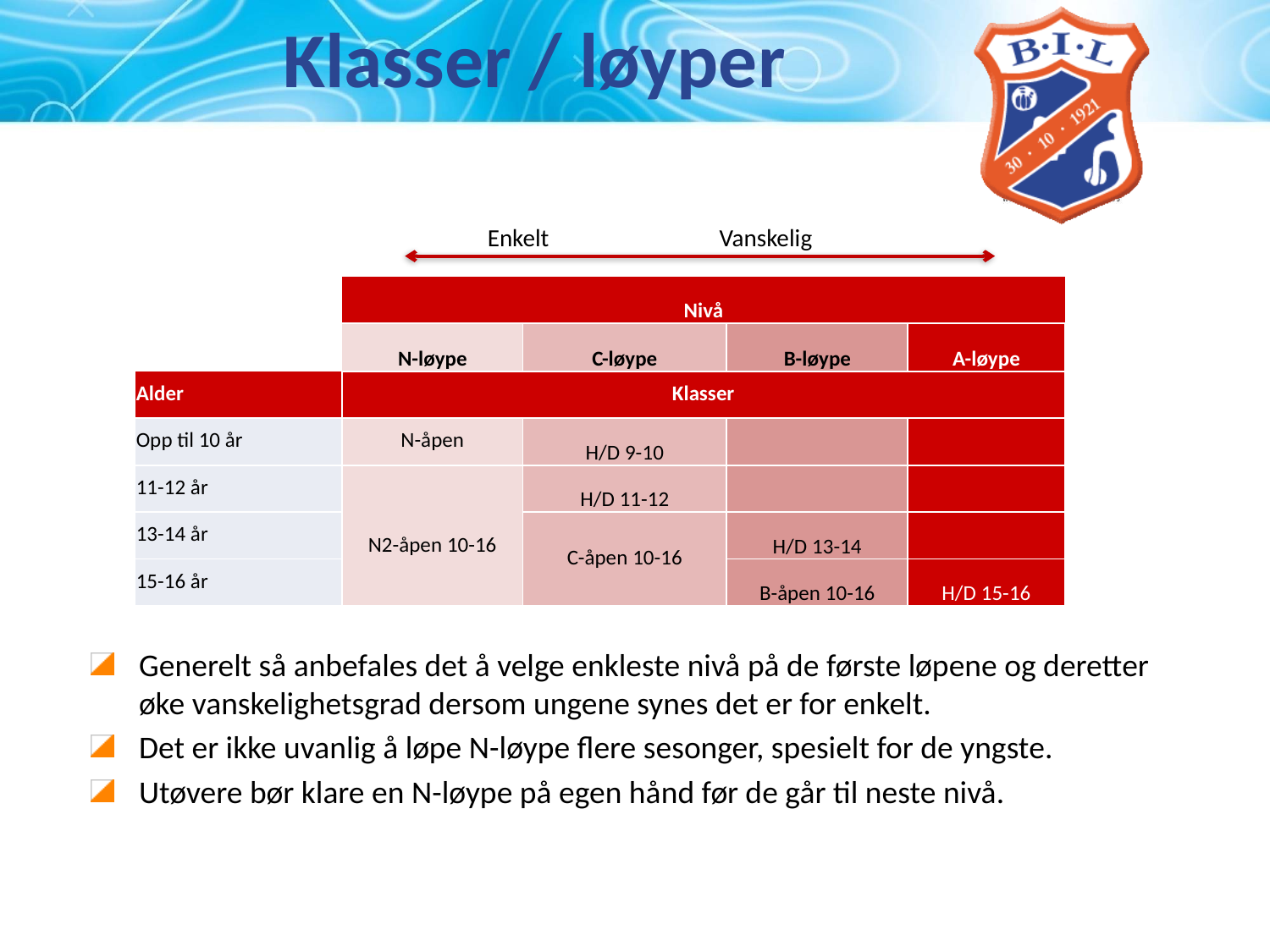

# Klasser / løyper
Enkelt                               Vanskelig

Generelt så anbefales det å velge enkleste nivå på de første løpene og deretter øke vanskelighetsgrad dersom ungene synes det er for enkelt.
Det er ikke uvanlig å løpe N-løype flere sesonger, spesielt for de yngste.
Utøvere bør klare en N-løype på egen hånd før de går til neste nivå.

|  | Nivå |  |  |  |
| --- | --- | --- | --- | --- |
|  | N-løype | C-løype | B-løype | A-løype |
| Alder | Klasser |  |  |  |
| Opp til 10 år | N-åpen | H/D 9-10 |  |  |
| 11-12 år | N2-åpen 10-16 | H/D 11-12 |  |  |
| 13-14 år |  | C-åpen 10-16 | H/D 13-14 |  |
| 15-16 år |  |  | B-åpen 10-16 | H/D 15-16 |